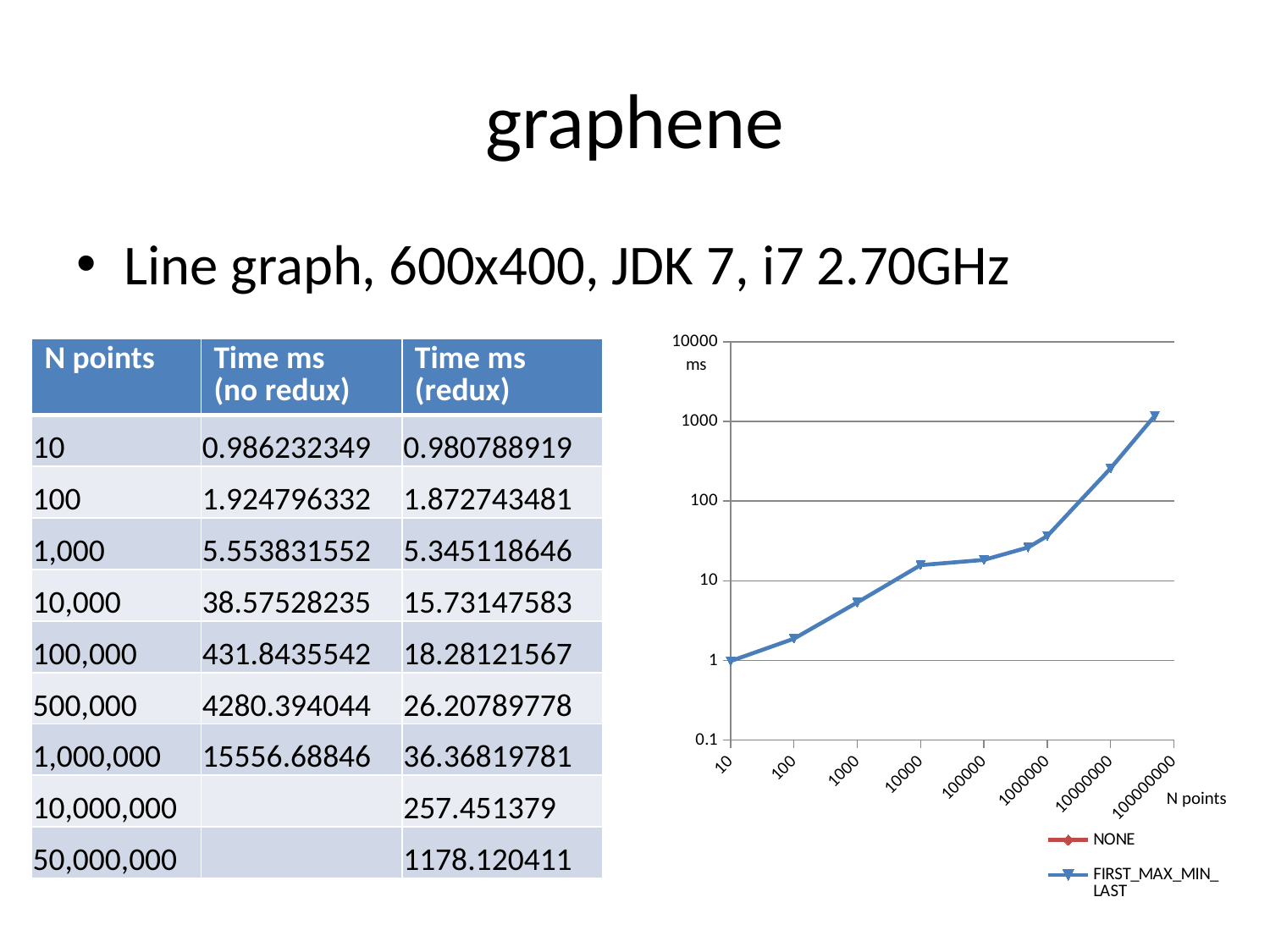

# graphene
Line graph, 600x400, JDK 7, i7 2.70GHz

### Chart

| Category | NONE | FIRST_MAX_MIN_LAST |
|---|---|---|
| N points | Time ms (no redux) | Time ms (redux) |
| --- | --- | --- |
| 10 | 0.986232349 | 0.980788919 |
| 100 | 1.924796332 | 1.872743481 |
| 1,000 | 5.553831552 | 5.345118646 |
| 10,000 | 38.57528235 | 15.73147583 |
| 100,000 | 431.8435542 | 18.28121567 |
| 500,000 | 4280.394044 | 26.20789778 |
| 1,000,000 | 15556.68846 | 36.36819781 |
| 10,000,000 |  | 257.451379 |
| 50,000,000 |  | 1178.120411 |
ms
N points